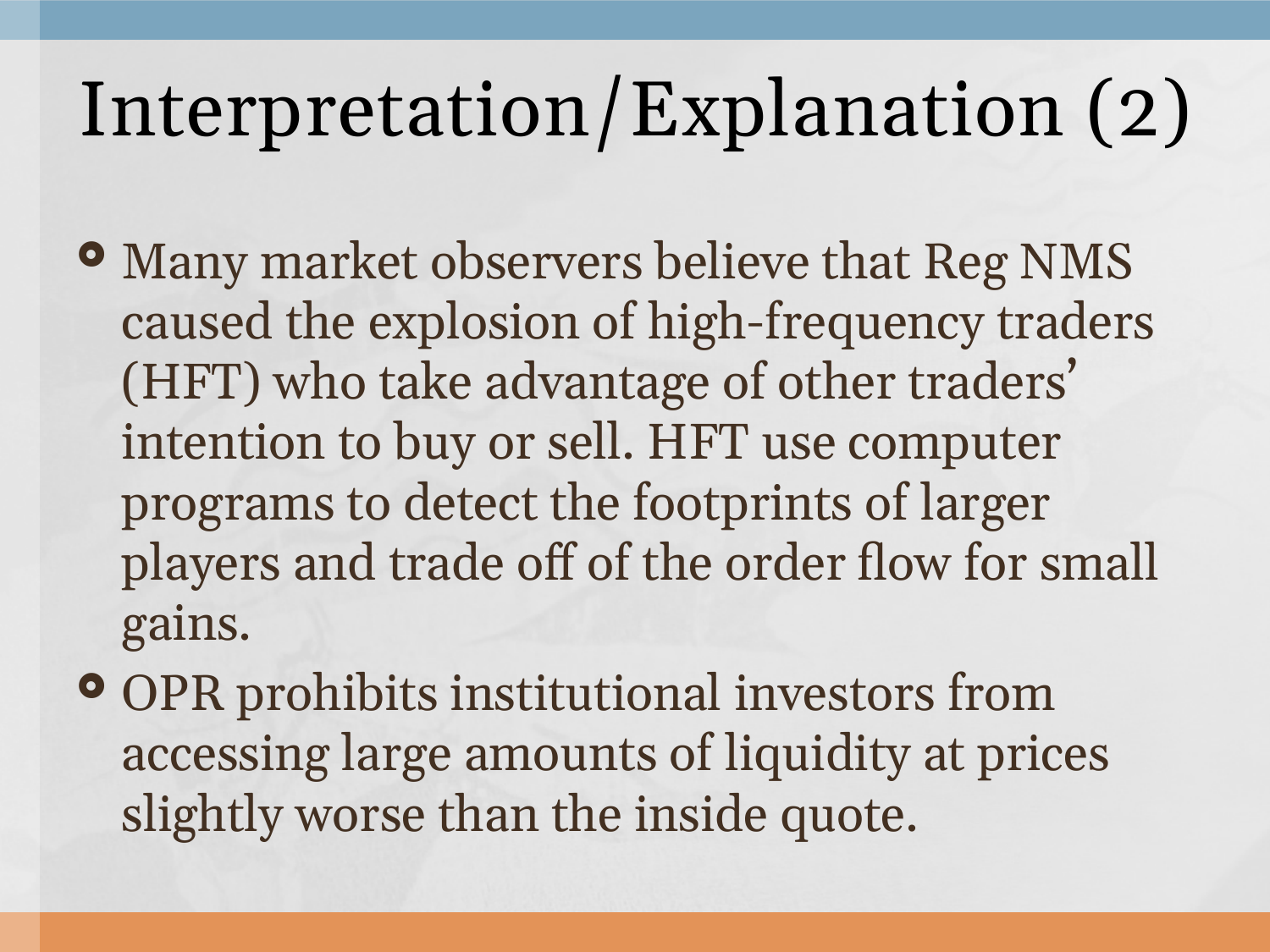

# Interpretation/Explanation (2)
Many market observers believe that Reg NMS caused the explosion of high-frequency traders (HFT) who take advantage of other traders’ intention to buy or sell. HFT use computer programs to detect the footprints of larger players and trade off of the order flow for small gains.
OPR prohibits institutional investors from accessing large amounts of liquidity at prices slightly worse than the inside quote.